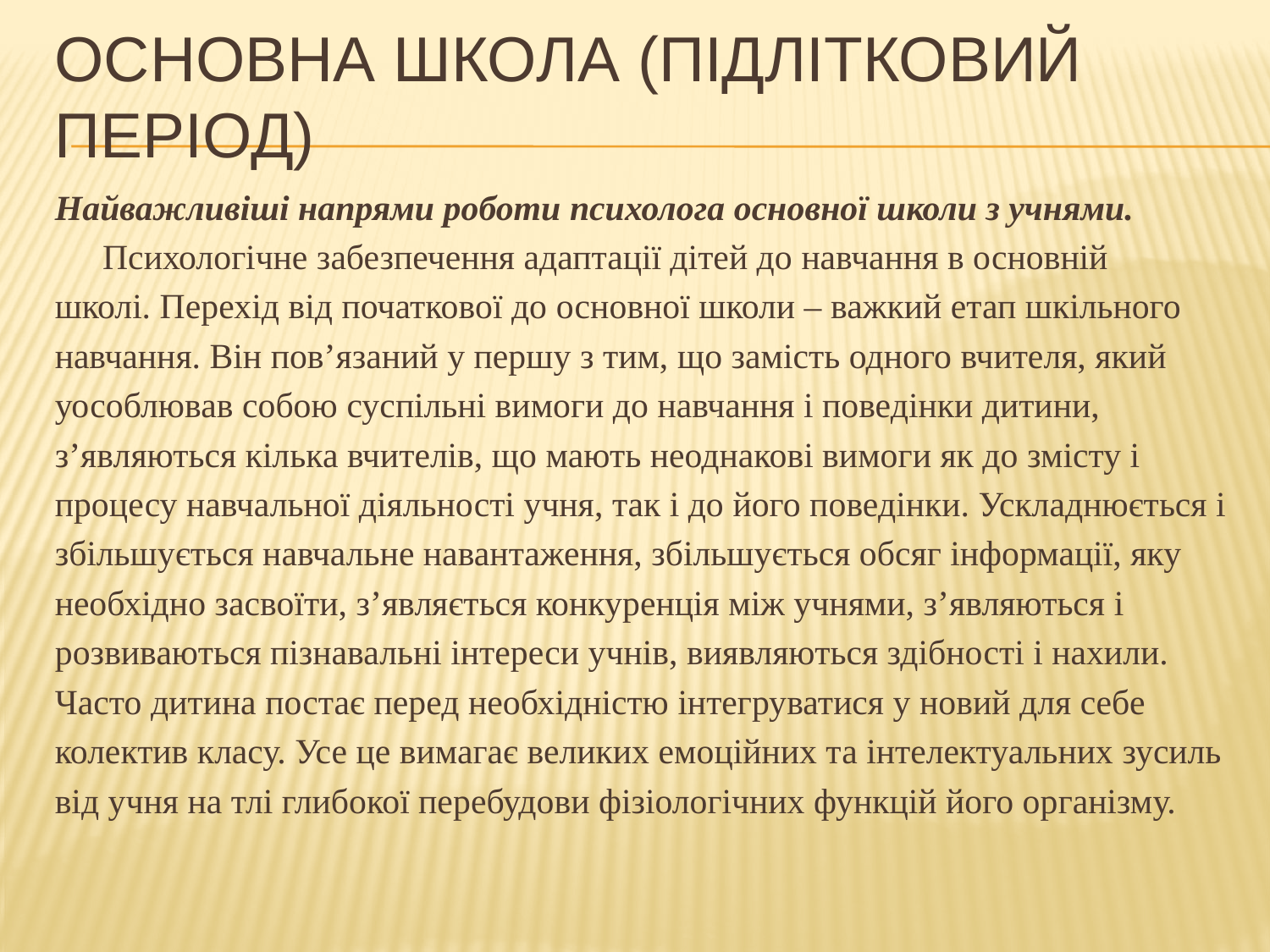

# Основна школа (підлітковий період)
Найважливіші напрями роботи психолога основної школи з учнями.
	Психологічне забезпечення адаптації дітей до навчання в основній
школі. Перехід від початкової до основної школи – важкий етап шкільного
навчання. Він пов’язаний у першу з тим, що замість одного вчителя, який
уособлював собою суспільні вимоги до навчання і поведінки дитини,
з’являються кілька вчителів, що мають неоднакові вимоги як до змісту і
процесу навчальної діяльності учня, так і до його поведінки. Ускладнюється і
збільшується навчальне навантаження, збільшується обсяг інформації, яку
необхідно засвоїти, з’являється конкуренція між учнями, з’являються і
розвиваються пізнавальні інтереси учнів, виявляються здібності і нахили.
Часто дитина постає перед необхідністю інтегруватися у новий для себе
колектив класу. Усе це вимагає великих емоційних та інтелектуальних зусиль
від учня на тлі глибокої перебудови фізіологічних функцій його організму.